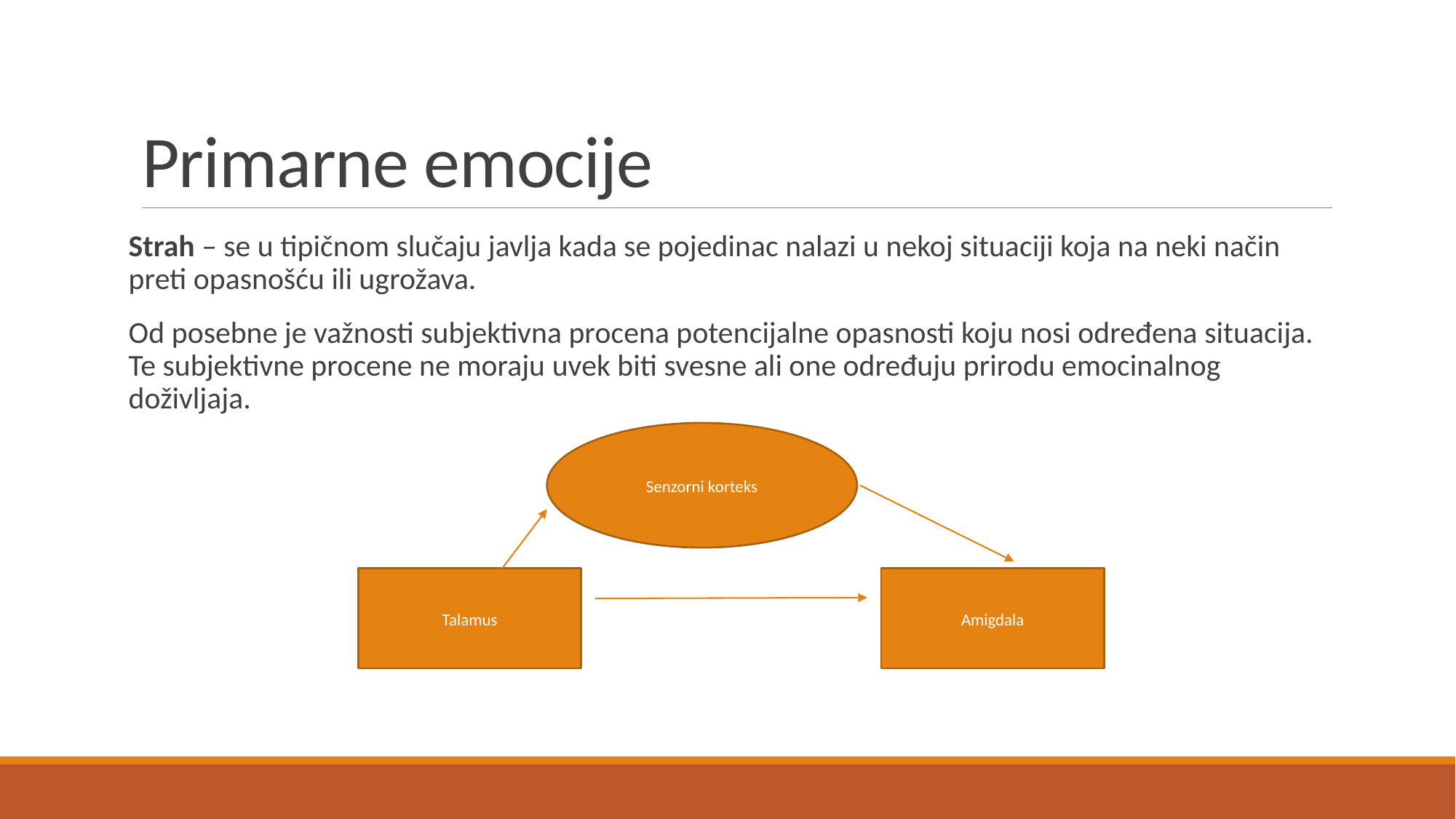

# Primarne emocije
Strah – se u tipičnom slučaju javlja kada se pojedinac nalazi u nekoj situaciji koja na neki način preti opasnošću ili ugrožava.
Od posebne je važnosti subjektivna procena potencijalne opasnosti koju nosi određena situacija. Te subjektivne procene ne moraju uvek biti svesne ali one određuju prirodu emocinalnog doživljaja.

Senzorni korteks
Talamus
Amigdala